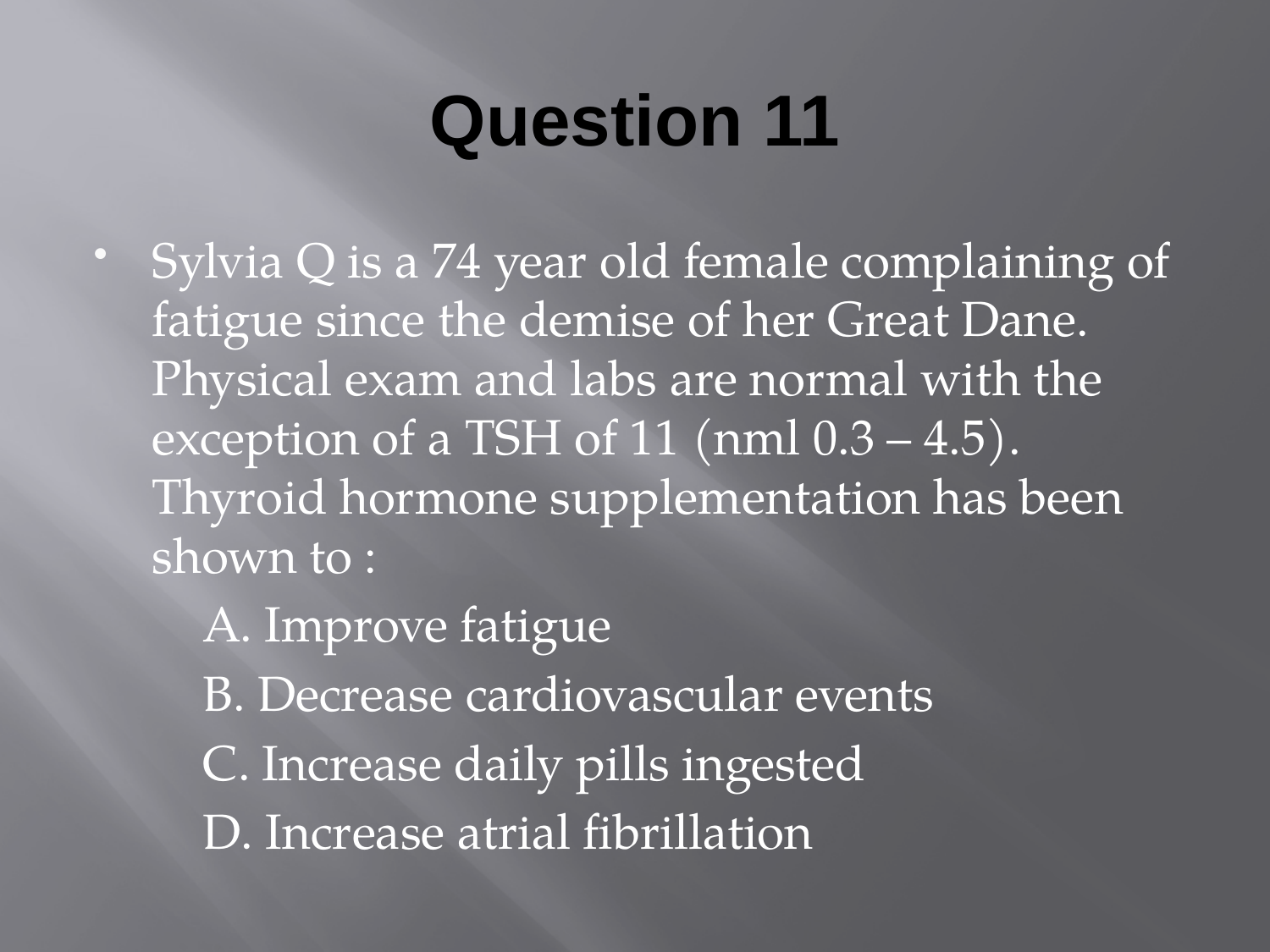

# Question 11
Sylvia Q is a 74 year old female complaining of fatigue since the demise of her Great Dane. Physical exam and labs are normal with the exception of a TSH of 11 (nml 0.3 – 4.5). Thyroid hormone supplementation has been shown to :
	A. Improve fatigue
	B. Decrease cardiovascular events
	C. Increase daily pills ingested
	D. Increase atrial fibrillation